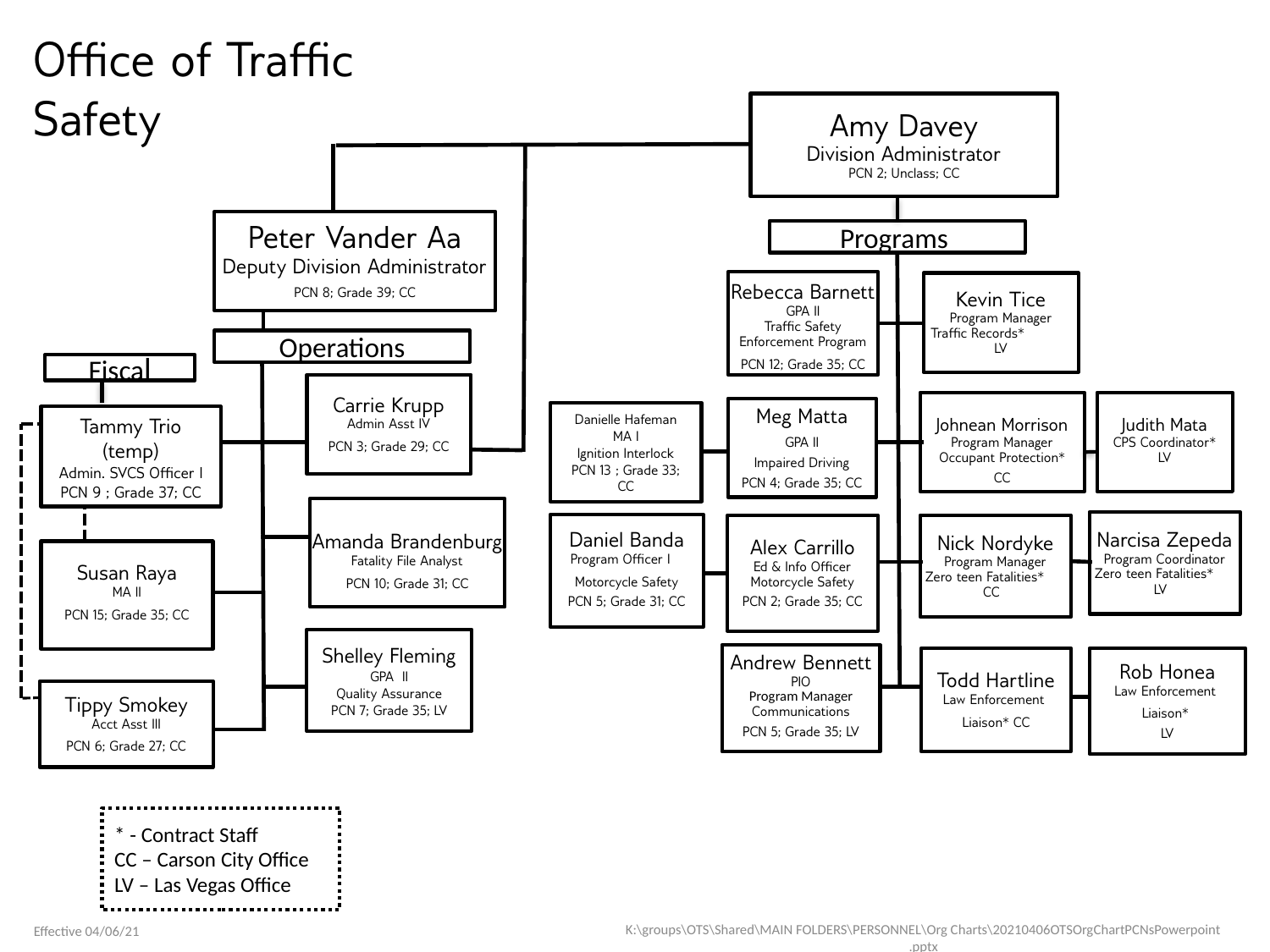

Office of Traffic Safety
Amy Davey
Division Administrator
PCN 2; Unclass; CC
Peter Vander Aa
Deputy Division Administrator
PCN 8; Grade 39; CC
Programs

Rebecca Barnett
GPA II
Traffic Safety Enforcement Program
PCN 12; Grade 35; CC
Kevin Tice
Program Manager
Traffic Records*            LV
Operations
Fiscal
Carrie Krupp
Admin Asst IV
PCN 3; Grade 29; CC

Johnean Morrison
Program Manager
Occupant Protection*
CC

Judith Mata
CPS Coordinator*
LV

Meg Matta
GPA II
Impaired Driving
PCN 4; Grade 35; CC
Danielle Hafeman
MA I
Ignition Interlock
PCN 13 ; Grade 33; CC
Tammy Trio
(temp)
Admin. SVCS Officer I
PCN 9 ; Grade 37; CC

Amanda Brandenburg
Fatality File Analyst
PCN 10; Grade 31; CC
Narcisa Zepeda
Program Coordinator
Zero teen Fatalities*      LV

Daniel Banda
Program Officer I
Motorcycle Safety
PCN 5; Grade 31; CC

Alex Carrillo
Ed & Info Officer
Motorcycle Safety
PCN 2; Grade 35; CC
Nick Nordyke
Program Manager
Zero teen Fatalities*      CC

Susan Raya
MA II
PCN 15; Grade 35; CC
Shelley Fleming
GPA  II
Quality Assurance
PCN 7; Grade 35; LV

Andrew Bennett
PIO
Program Manager
Communications
PCN 5; Grade 35; LV
Todd Hartline
Law Enforcement
Liaison* CC
Rob Honea
Law Enforcement
Liaison*
LV
Tippy Smokey
Acct Asst III
PCN 6; Grade 27; CC
* - Contract Staff
CC – Carson City Office
LV – Las Vegas Office
Effective 04/06/21
K:\groups\OTS\Shared\MAIN FOLDERS\PERSONNEL\Org Charts\20210406OTSOrgChartPCNsPowerpoint
.pptx